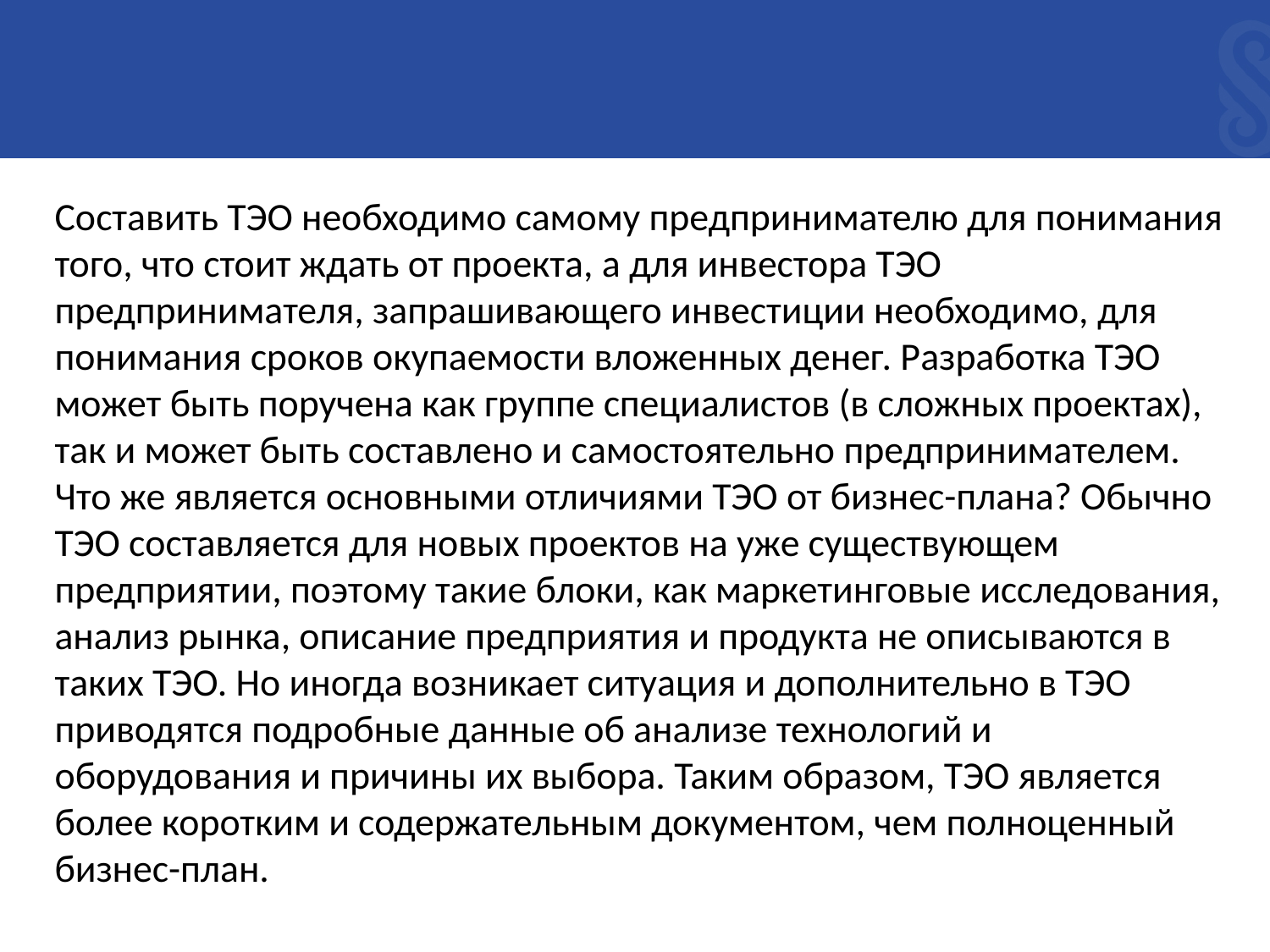

Составить ТЭО необходимо самому предпринимателю для понимания того, что стоит ждать от проекта, а для инвестора ТЭО предпринимателя, запрашивающего инвестиции необходимо, для понимания сроков окупаемости вложенных денег. Разработка ТЭО может быть поручена как группе специалистов (в сложных проектах), так и может быть составлено и самостоятельно предпринимателем. Что же является основными отличиями ТЭО от бизнес-плана? Обычно ТЭО составляется для новых проектов на уже существующем предприятии, поэтому такие блоки, как маркетинговые исследования, анализ рынка, описание предприятия и продукта не описываются в таких ТЭО. Но иногда возникает ситуация и дополнительно в ТЭО приводятся подробные данные об анализе технологий и оборудования и причины их выбора. Таким образом, ТЭО является более коротким и содержательным документом, чем полноценный бизнес-план.